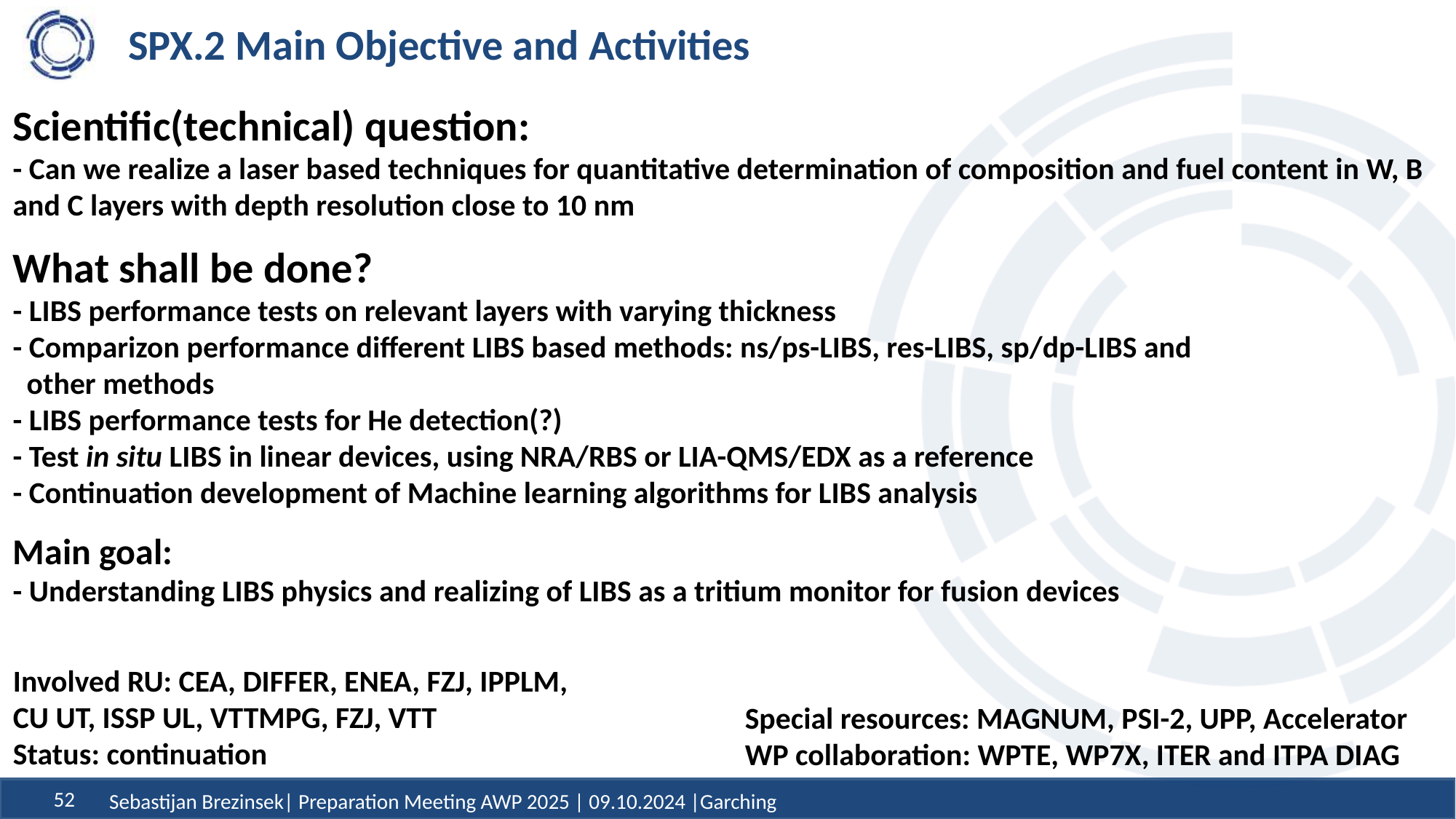

# SPX.2 Main Objective and Activities
Scientific(technical) question:
- Can we realize a laser based techniques for quantitative determination of composition and fuel content in W, B and C layers with depth resolution close to 10 nm

What shall be done?
- LIBS performance tests on relevant layers with varying thickness
- Comparizon performance different LIBS based methods: ns/ps-LIBS, res-LIBS, sp/dp-LIBS and
  other methods
- LIBS performance tests for He detection(?)
- Test in situ LIBS in linear devices, using NRA/RBS or LIA-QMS/EDX as a reference
- Continuation development of Machine learning algorithms for LIBS analysis

Main goal:
- Understanding LIBS physics and realizing of LIBS as a tritium monitor for fusion devices
Involved RU: CEA, DIFFER, ENEA, FZJ, IPPLM,
CU UT, ISSP UL, VTTMPG, FZJ, VTT
Status: continuation
Special resources: MAGNUM, PSI-2, UPP, Accelerator
WP collaboration: WPTE, WP7X, ITER and ITPA DIAG
Sebastijan Brezinsek| Preparation Meeting AWP 2025 | 09.10.2024 |Garching
52